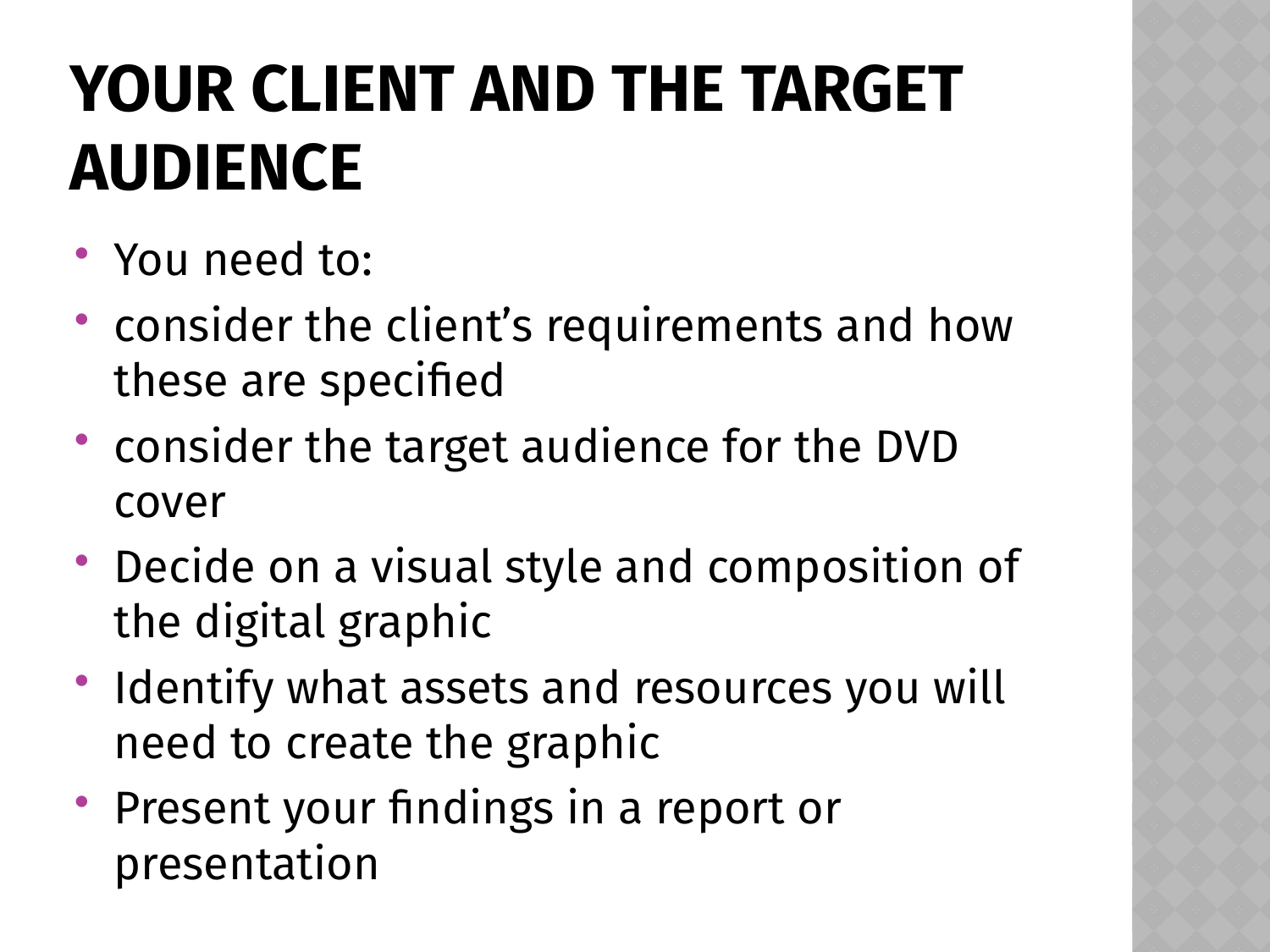

# Your client and the target audience
You need to:
consider the client’s requirements and how these are specified
consider the target audience for the DVD cover
Decide on a visual style and composition of the digital graphic
Identify what assets and resources you will need to create the graphic
Present your findings in a report or presentation